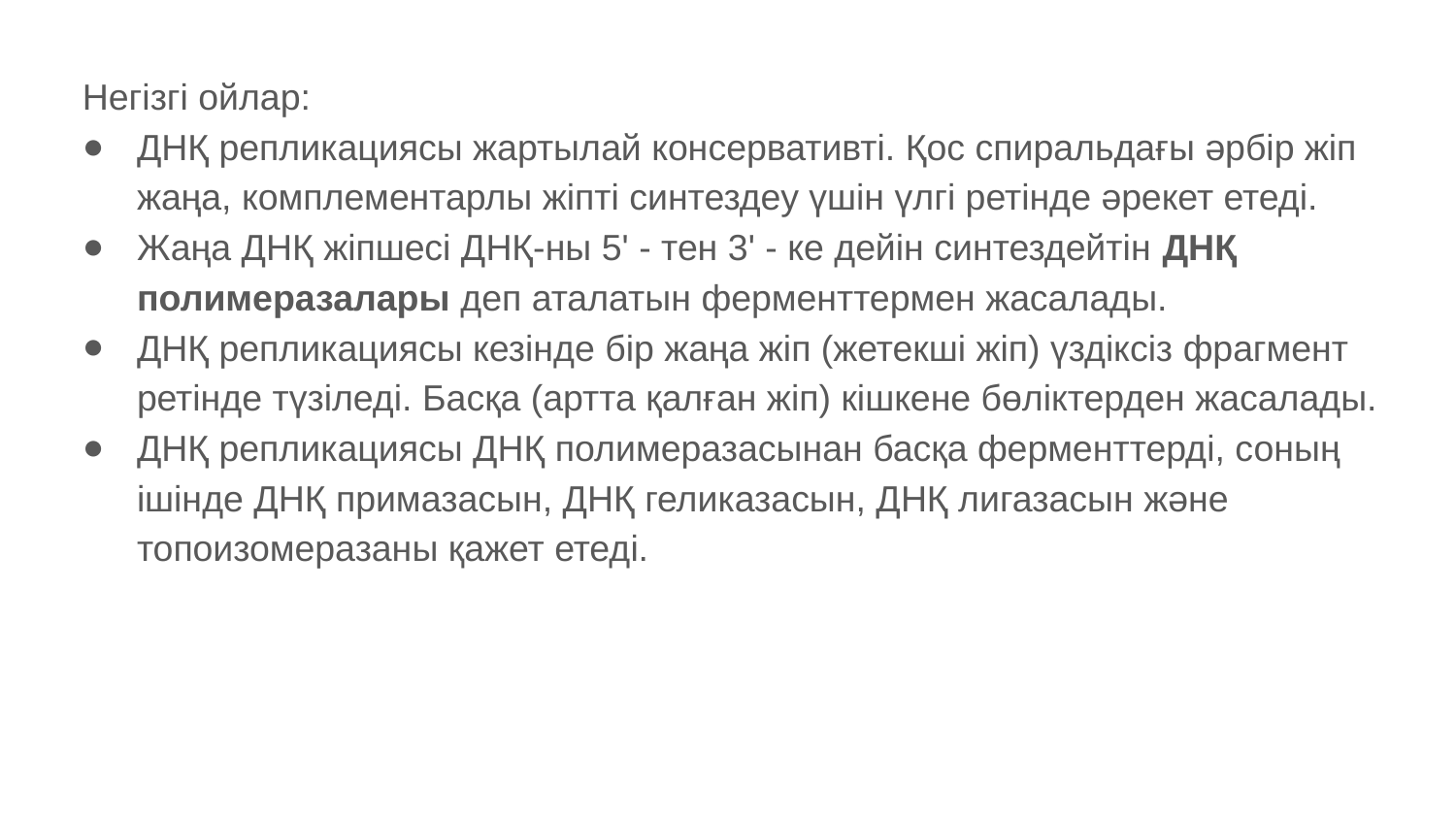

Негізгі ойлар:
ДНҚ репликациясы жартылай консервативті. Қос спиральдағы әрбір жіп жаңа, комплементарлы жіпті синтездеу үшін үлгі ретінде әрекет етеді.
Жаңа ДНҚ жіпшесі ДНҚ-ны 5' - тен 3' - ке дейін синтездейтін ДНҚ полимеразалары деп аталатын ферменттермен жасалады.
ДНҚ репликациясы кезінде бір жаңа жіп (жетекші жіп) үздіксіз фрагмент ретінде түзіледі. Басқа (артта қалған жіп) кішкене бөліктерден жасалады.
ДНҚ репликациясы ДНҚ полимеразасынан басқа ферменттерді, соның ішінде ДНҚ примазасын, ДНҚ геликазасын, ДНҚ лигазасын және топоизомеразаны қажет етеді.